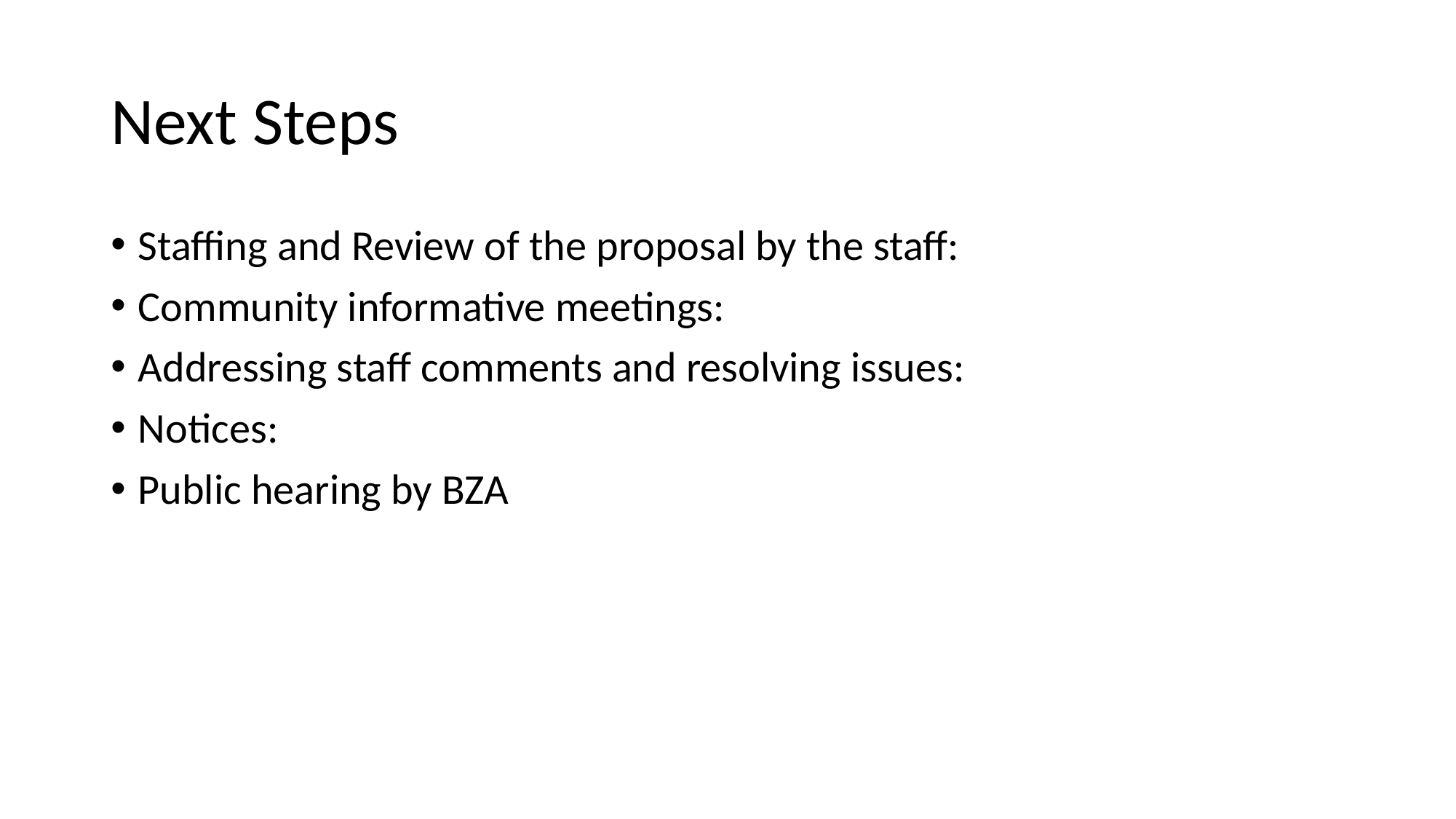

# Next Steps
Staffing and Review of the proposal by the staff:
Community informative meetings:
Addressing staff comments and resolving issues:
Notices:
Public hearing by BZA